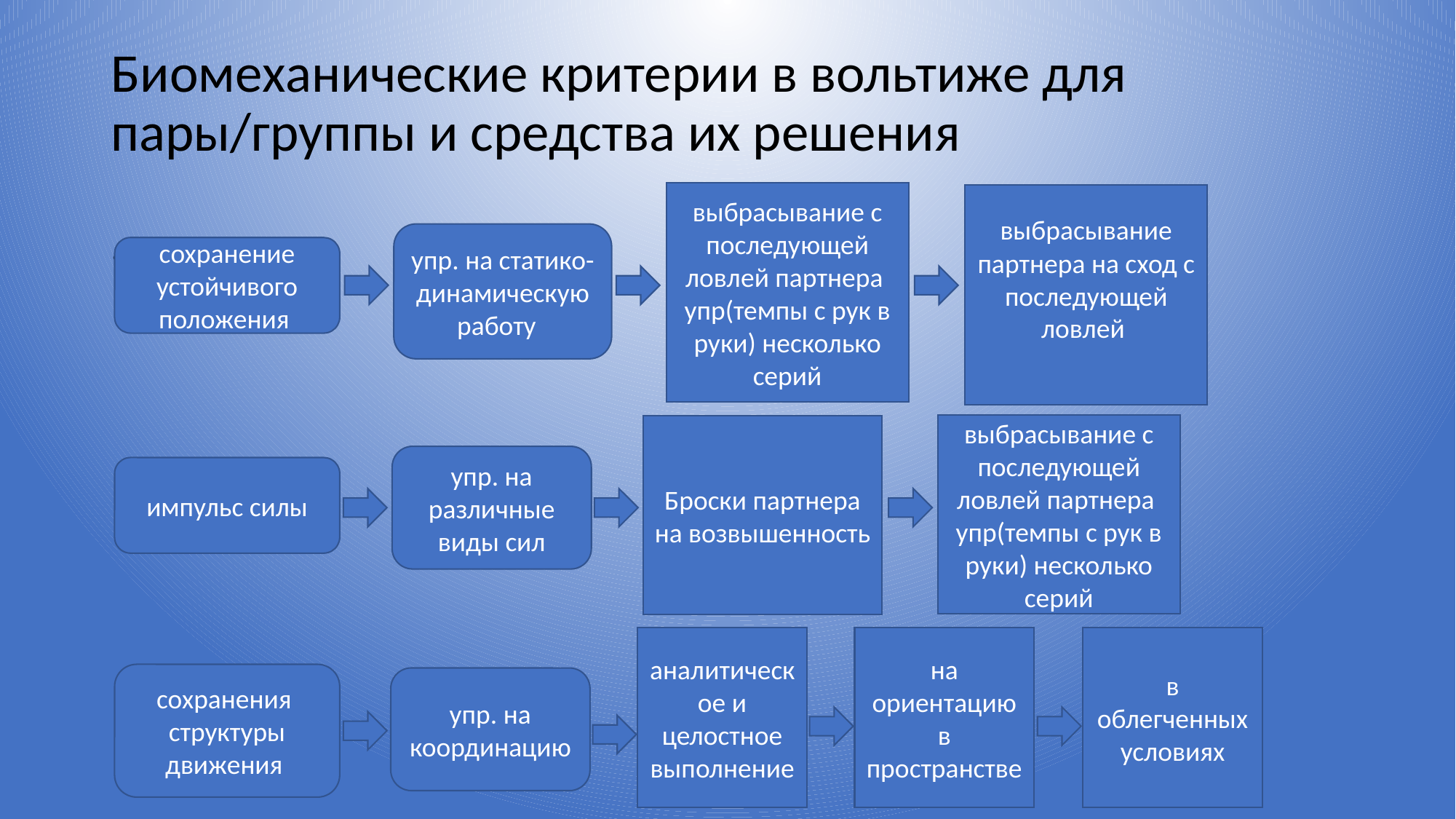

# Биомеханические критерии в вольтиже для пары/группы и средства их решения
выбрасывание с последующей ловлей партнера
упр(темпы с рук в руки) несколько серий
выбрасывание партнера на сход с последующей ловлей

.
упр. на статико-динамическую работу
сохранение устойчивого положения

выбрасывание с последующей ловлей партнера
упр(темпы с рук в руки) несколько серий
Броски партнера на возвышенность
упр. на различные виды сил
импульс силы

аналитическое и целостное выполнение
на ориентацию в пространстве
в облегченных условиях
сохранения  структуры движения
упр. на координацию